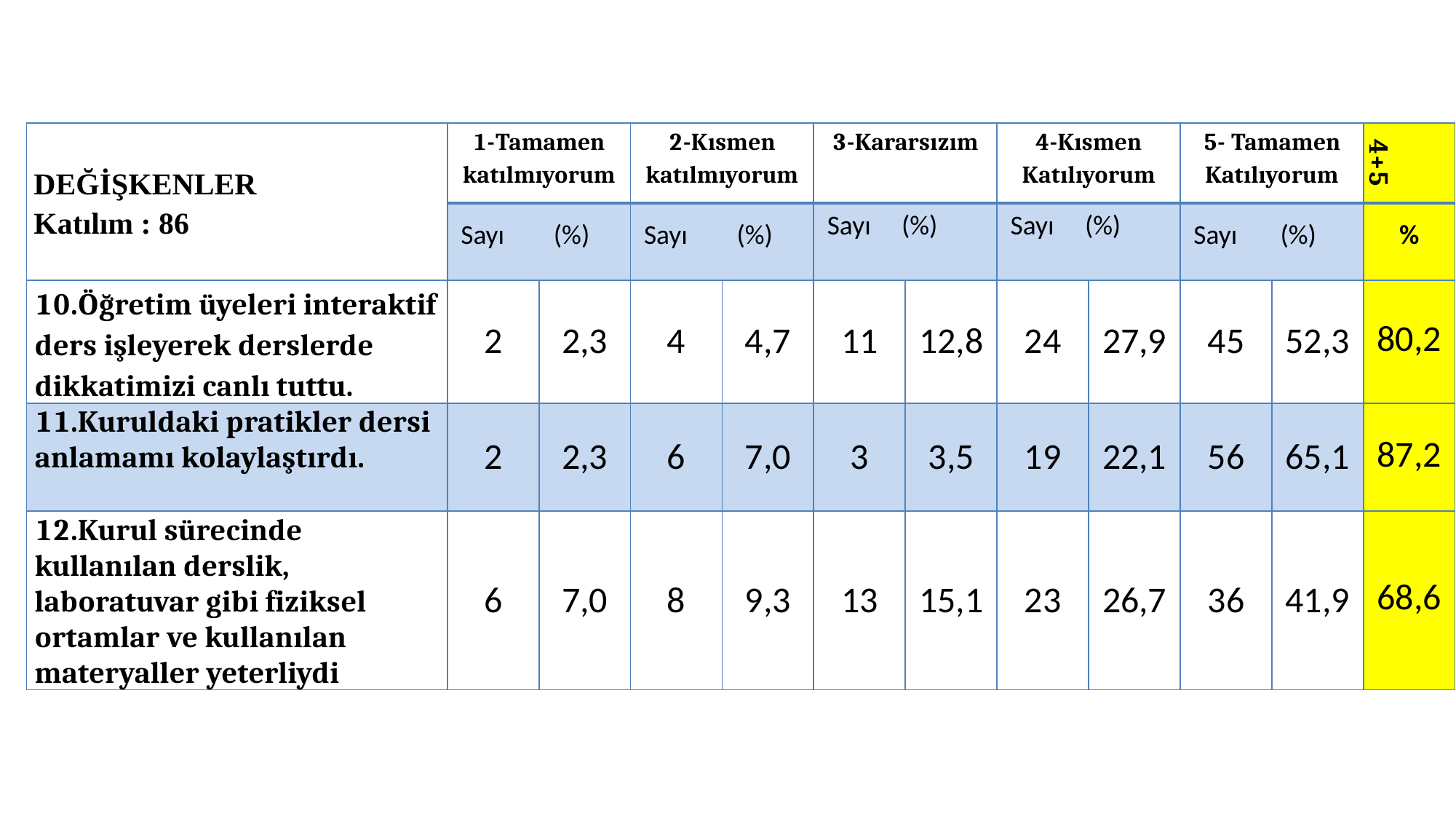

| DEĞİŞKENLER Katılım : 86 | 1-Tamamen katılmıyorum |  | 2-Kısmen katılmıyorum |  | 3-Kararsızım |  | 4-Kısmen Katılıyorum |  | 5- Tamamen Katılıyorum |  | 4+5 |
| --- | --- | --- | --- | --- | --- | --- | --- | --- | --- | --- | --- |
|  | Sayı (%) |  | Sayı (%) |  | Sayı (%) |  | Sayı (%) |  | Sayı (%) |  | % |
| 10.Öğretim üyeleri interaktif ders işleyerek derslerde dikkatimizi canlı tuttu. | 2 | 2,3 | 4 | 4,7 | 11 | 12,8 | 24 | 27,9 | 45 | 52,3 | 80,2 |
| 11.Kuruldaki pratikler dersi anlamamı kolaylaştırdı. | 2 | 2,3 | 6 | 7,0 | 3 | 3,5 | 19 | 22,1 | 56 | 65,1 | 87,2 |
| 12.Kurul sürecinde kullanılan derslik, laboratuvar gibi fiziksel ortamlar ve kullanılan materyaller yeterliydi | 6 | 7,0 | 8 | 9,3 | 13 | 15,1 | 23 | 26,7 | 36 | 41,9 | 68,6 |